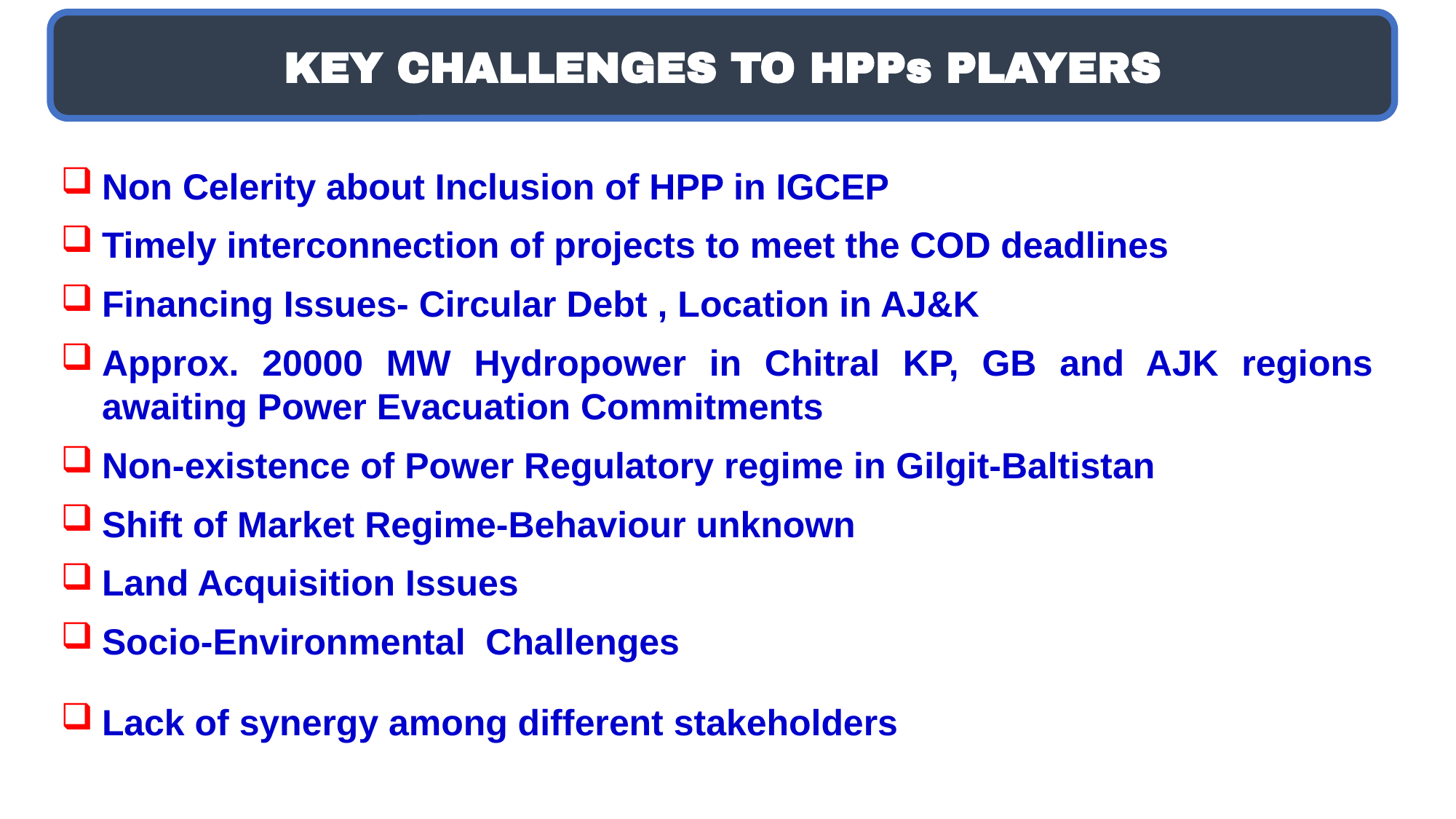

KEY CHALLENGES TO HPPs PLAYERS

Non Celerity about Inclusion of HPP in IGCEP
Timely interconnection of projects to meet the COD deadlines
Financing Issues- Circular Debt , Location in AJ&K
Approx. 20000 MW Hydropower in Chitral KP, GB and AJK regions awaiting Power Evacuation Commitments
Non-existence of Power Regulatory regime in Gilgit-Baltistan
Shift of Market Regime-Behaviour unknown
Land Acquisition Issues
Socio-Environmental  Challenges
Lack of synergy among different stakeholders